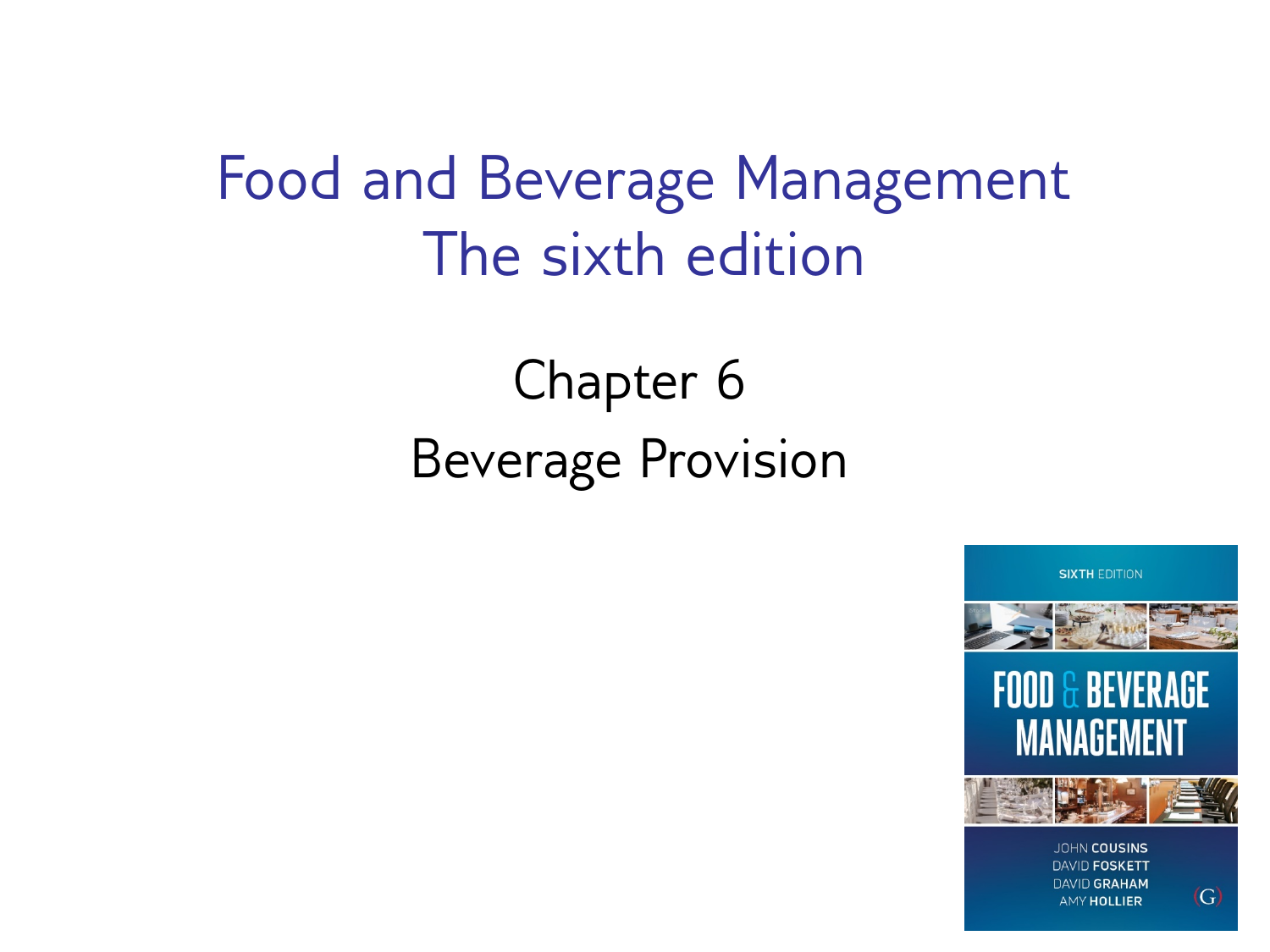

# Food and Beverage Management The sixth edition
Chapter 6
Beverage Provision